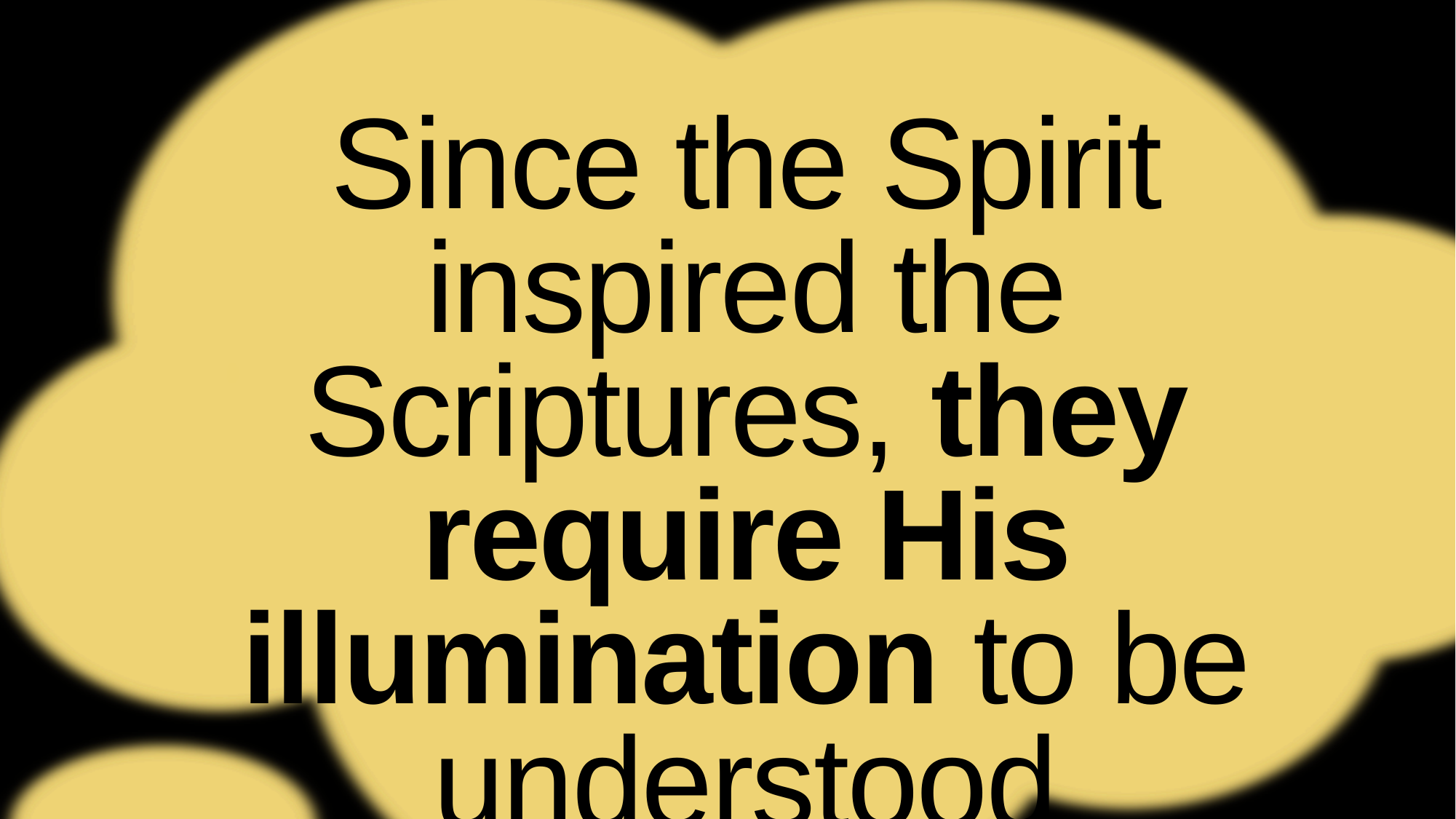

Since the Spirit inspired the Scriptures, they require His illumination to be understood